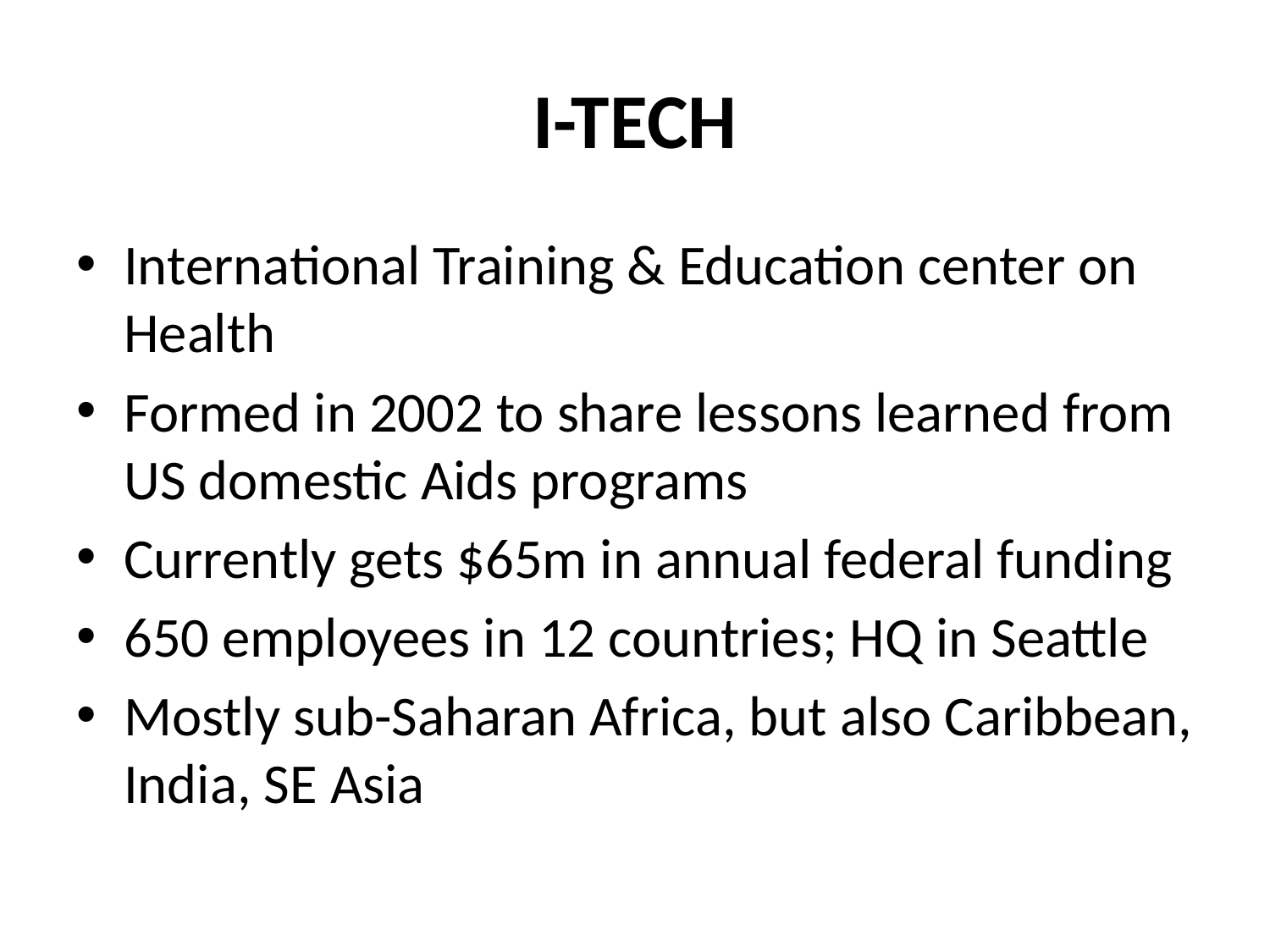

# I-TECH
International Training & Education center on Health
Formed in 2002 to share lessons learned from US domestic Aids programs
Currently gets $65m in annual federal funding
650 employees in 12 countries; HQ in Seattle
Mostly sub-Saharan Africa, but also Caribbean, India, SE Asia